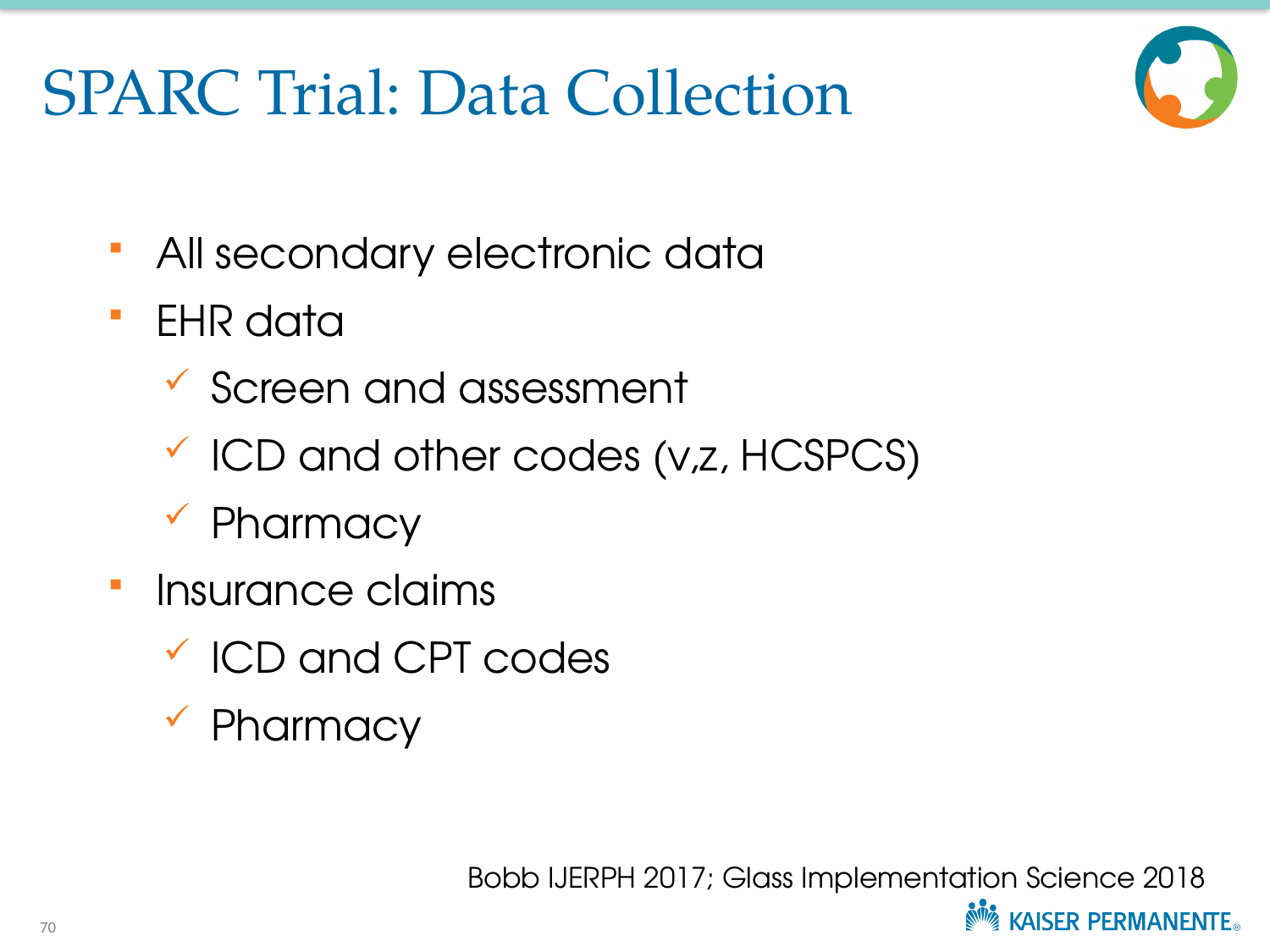

# SPARC Trial: Data Collection
All secondary electronic data
EHR data
Screen and assessment
ICD and other codes (v,z, HCSPCS)
Pharmacy
Insurance claims
ICD and CPT codes
Pharmacy

Bobb IJERPH 2017; Glass Implementation Science 2018

70